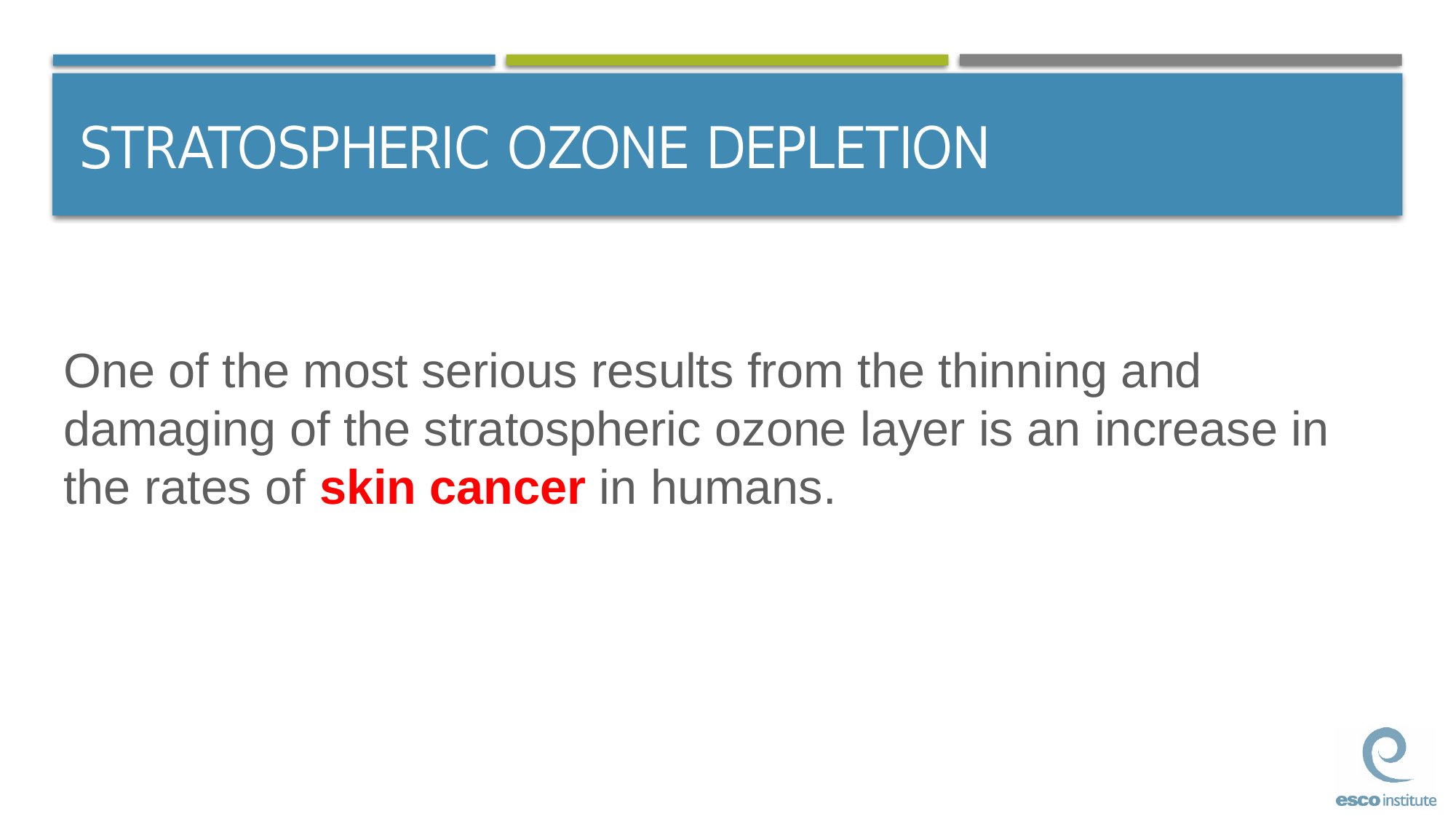

# STRATOSPHERIC OZONE DEPLETION
One of the most serious results from the thinning and damaging of the stratospheric ozone layer is an increase in the rates of skin cancer in humans.